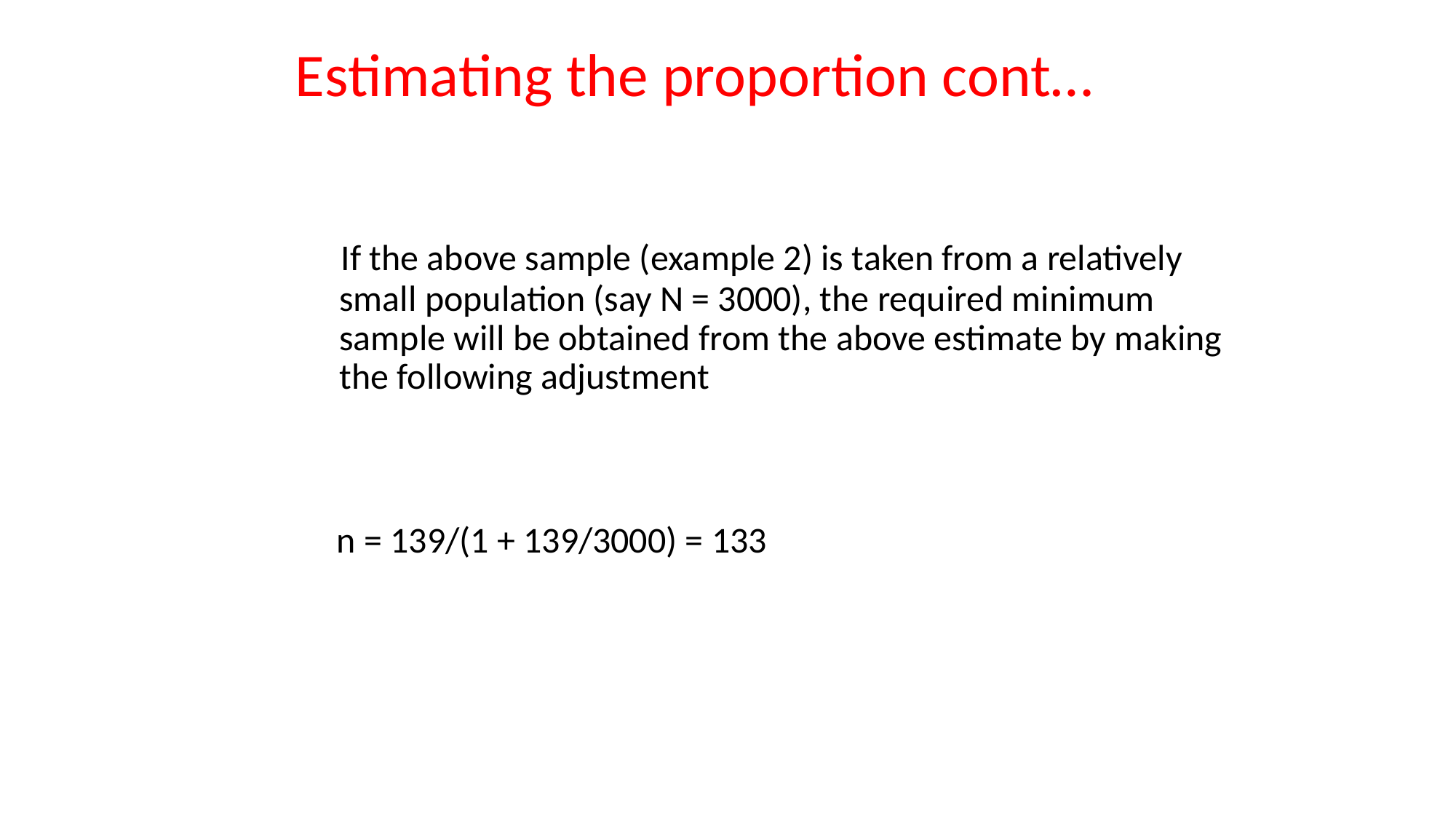

# Estimating the proportion cont…

   If the above sample (example 2) is taken from a relatively small population (say N = 3000), the required minimum sample will be obtained from the above estimate by making the following adjustment

   n = 139/(1 + 139/3000) = 133